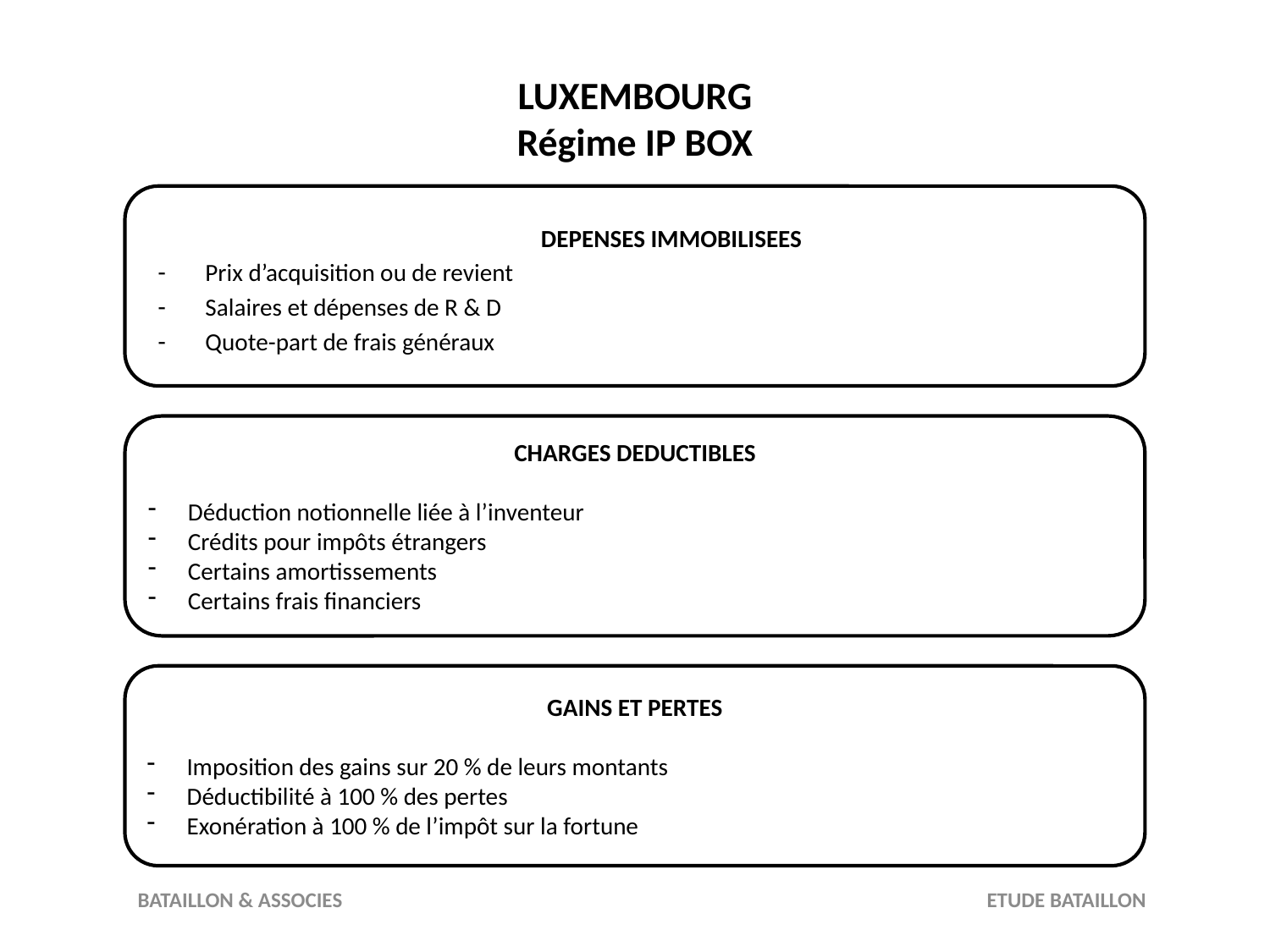

# LUXEMBOURG Régime IP BOX

DEPENSES IMMOBILISEES
Prix d’acquisition ou de revient
Salaires et dépenses de R & D
Quote-part de frais généraux

CHARGES DEDUCTIBLES

Déduction notionnelle liée à l’inventeur
Crédits pour impôts étrangers
Certains amortissements
Certains frais financiers
GAINS ET PERTES

Imposition des gains sur 20 % de leurs montants
Déductibilité à 100 % des pertes
Exonération à 100 % de l’impôt sur la fortune
BATAILLON & ASSOCIES					                  ETUDE BATAILLON